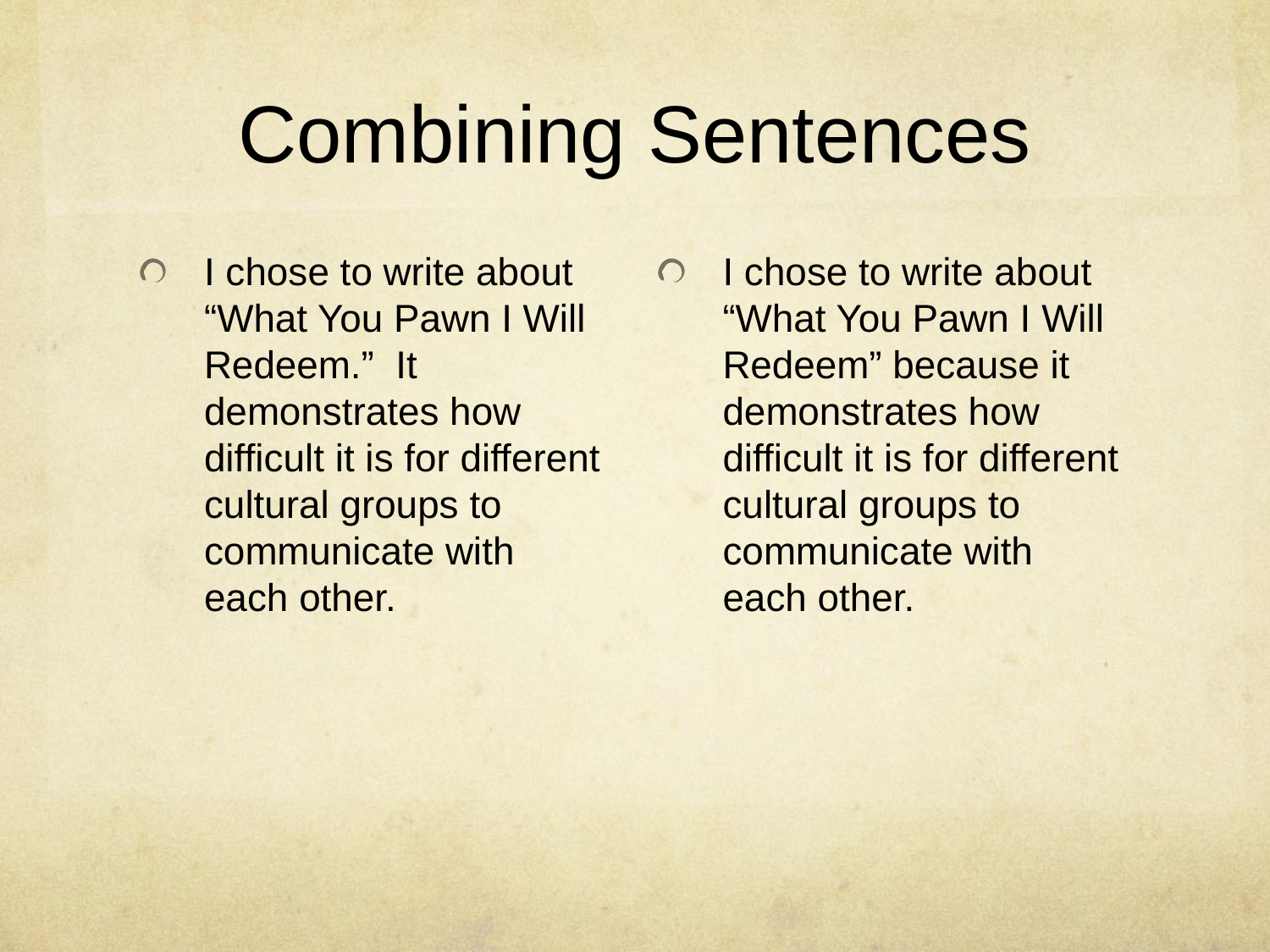

# Combining Sentences
I chose to write about “What You Pawn I Will Redeem.”  It demonstrates how difficult it is for different cultural groups to communicate with each other.
I chose to write about “What You Pawn I Will Redeem” because it demonstrates how difficult it is for different cultural groups to communicate with each other.